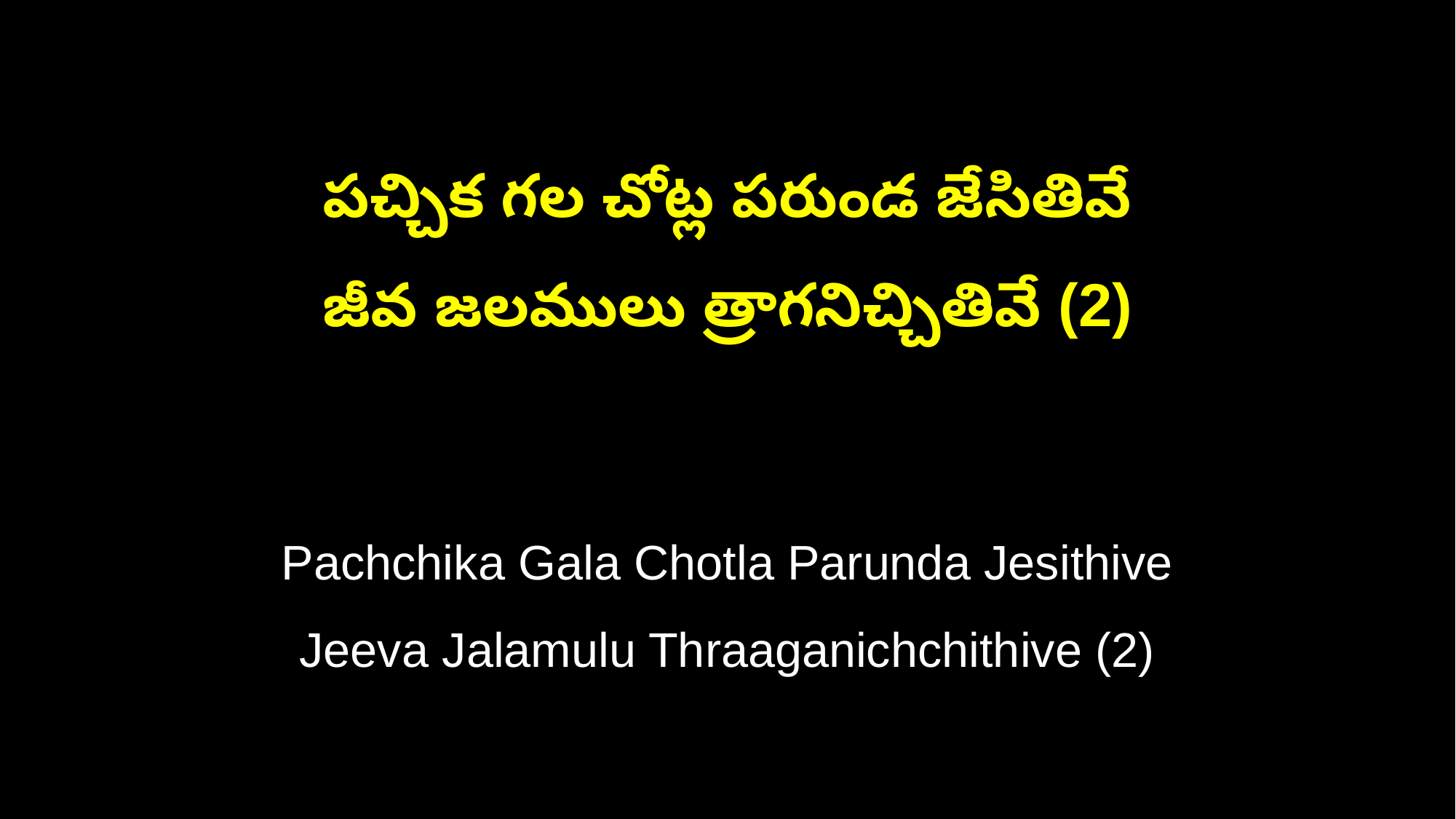

పచ్చిక గల చోట్ల పరుండ జేసితివే
జీవ జలములు త్రాగనిచ్చితివే (2)
Pachchika Gala Chotla Parunda Jesithive
Jeeva Jalamulu Thraaganichchithive (2)